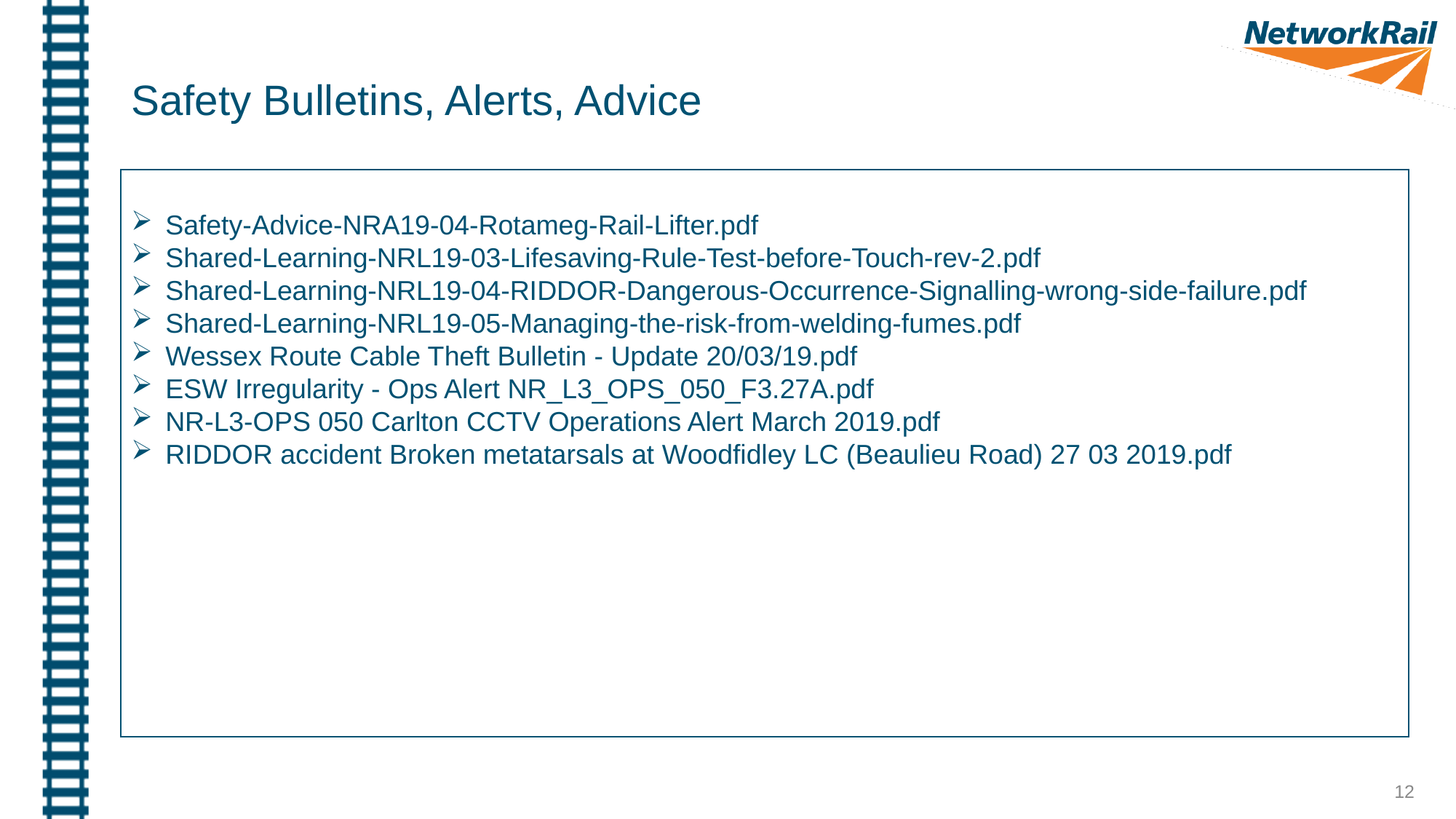

Safety Bulletins, Alerts, Advice

Safety-Advice-NRA19-04-Rotameg-Rail-Lifter.pdf
Shared-Learning-NRL19-03-Lifesaving-Rule-Test-before-Touch-rev-2.pdf
Shared-Learning-NRL19-04-RIDDOR-Dangerous-Occurrence-Signalling-wrong-side-failure.pdf
Shared-Learning-NRL19-05-Managing-the-risk-from-welding-fumes.pdf
Wessex Route Cable Theft Bulletin - Update 20/03/19.pdf
ESW Irregularity - Ops Alert NR_L3_OPS_050_F3.27A.pdf
NR-L3-OPS 050 Carlton CCTV Operations Alert March 2019.pdf
RIDDOR accident Broken metatarsals at Woodfidley LC (Beaulieu Road) 27 03 2019.pdf

12